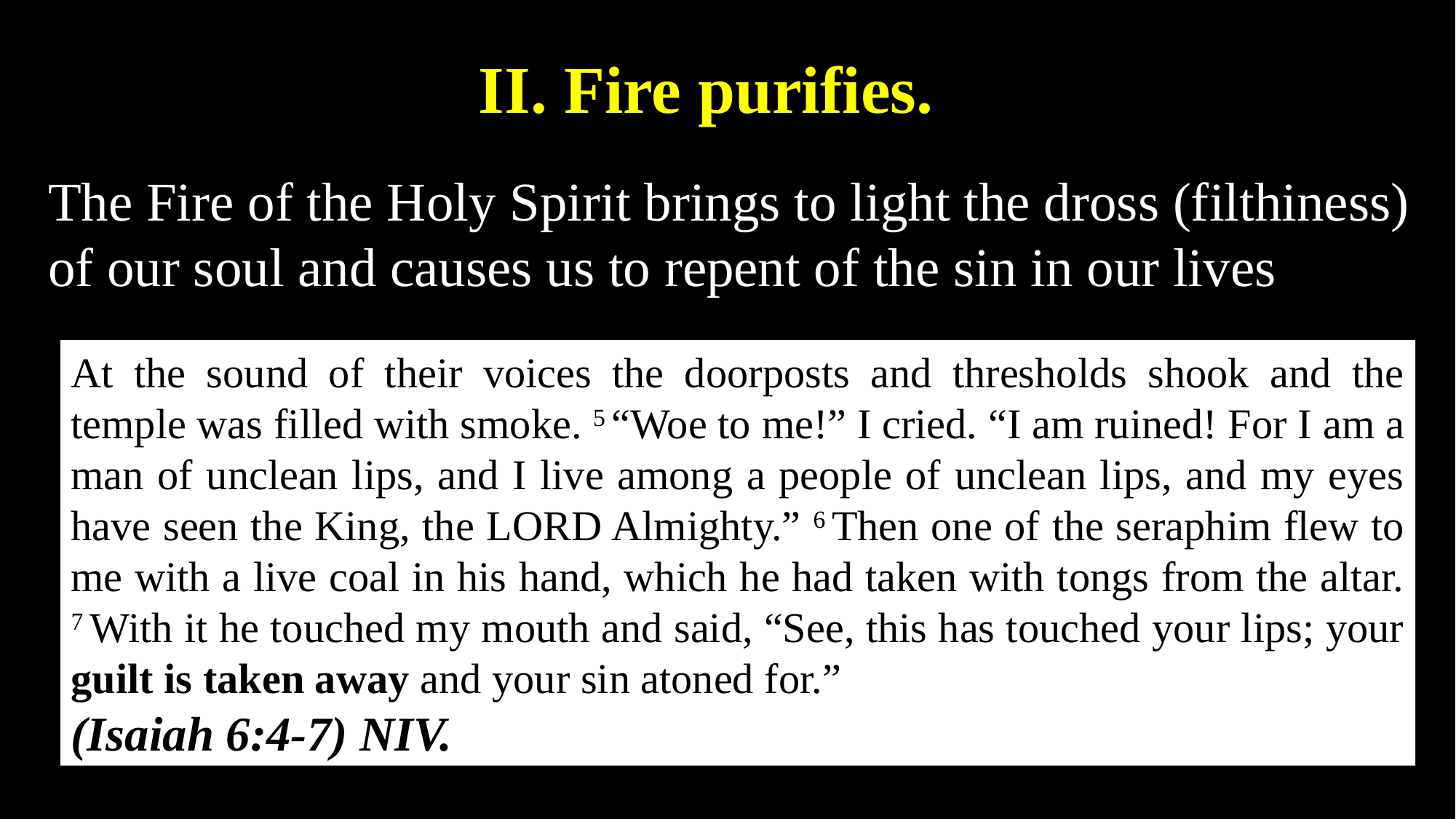

II. Fire purifies.
The Fire of the Holy Spirit brings to light the dross (filthiness) of our soul and causes us to repent of the sin in our lives
At the sound of their voices the doorposts and thresholds shook and the temple was filled with smoke. 5 “Woe to me!” I cried. “I am ruined! For I am a man of unclean lips, and I live among a people of unclean lips, and my eyes have seen the King, the Lord Almighty.” 6 Then one of the seraphim flew to me with a live coal in his hand, which he had taken with tongs from the altar. 7 With it he touched my mouth and said, “See, this has touched your lips; your guilt is taken away and your sin atoned for.”
(Isaiah 6:4-7) NIV.